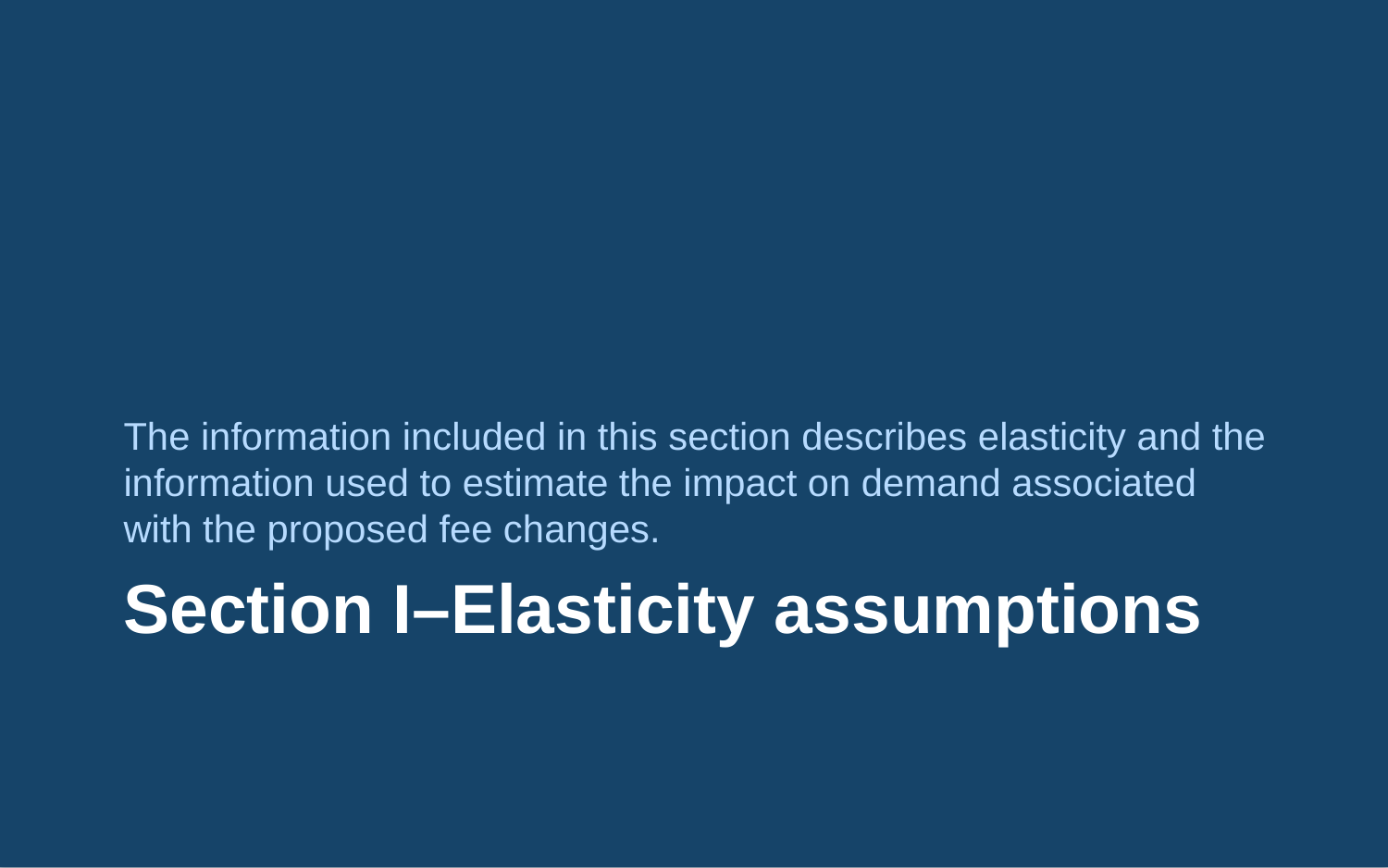

The information included in this section describes elasticity and the information used to estimate the impact on demand associated with the proposed fee changes.
# Section I–Elasticity assumptions